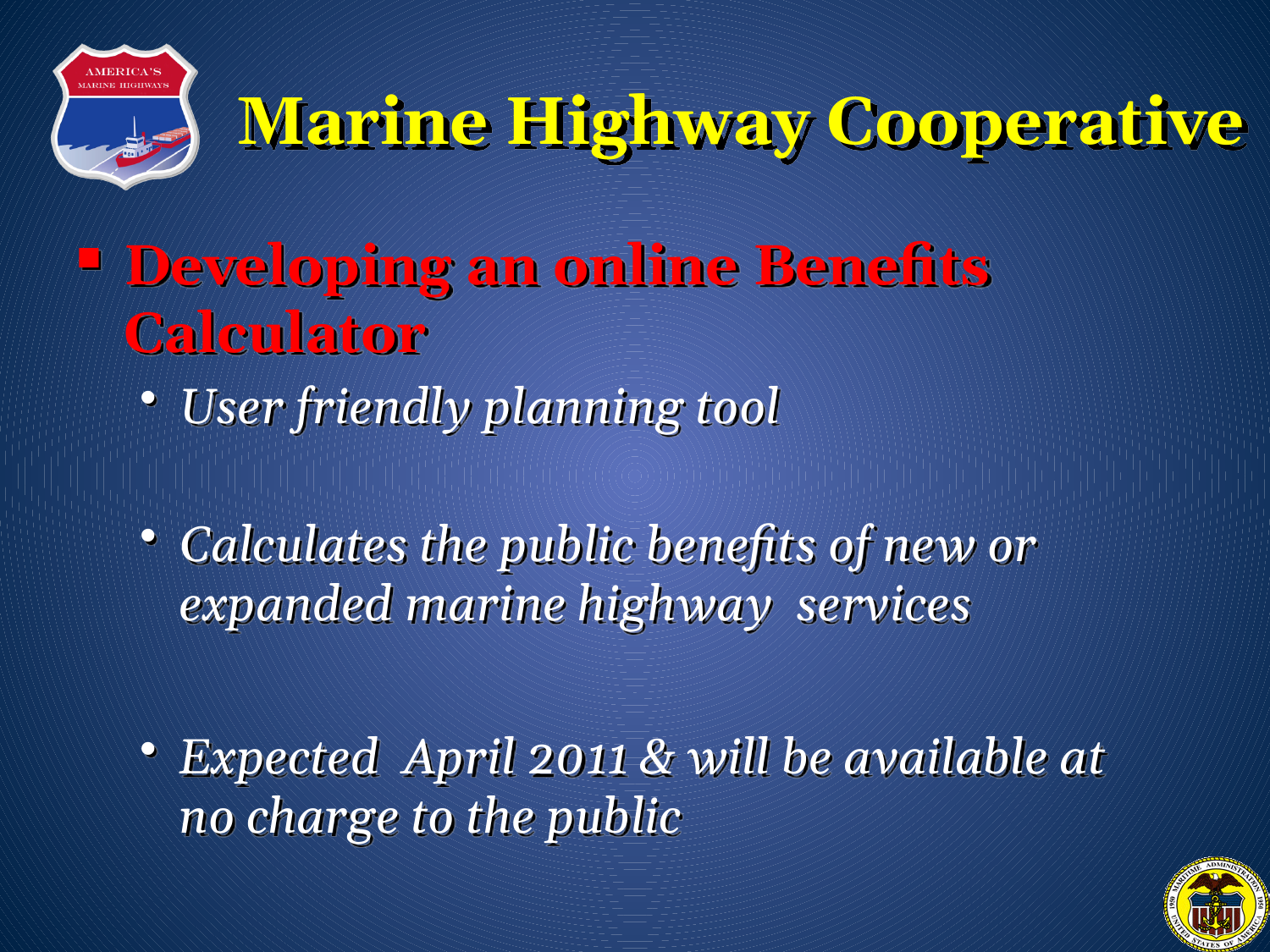

Marine Highway Cooperative
Developing an online Benefits Calculator
User friendly planning tool

Calculates the public benefits of new or expanded marine highway  services

Expected  April 2011 & will be available at no charge to the public